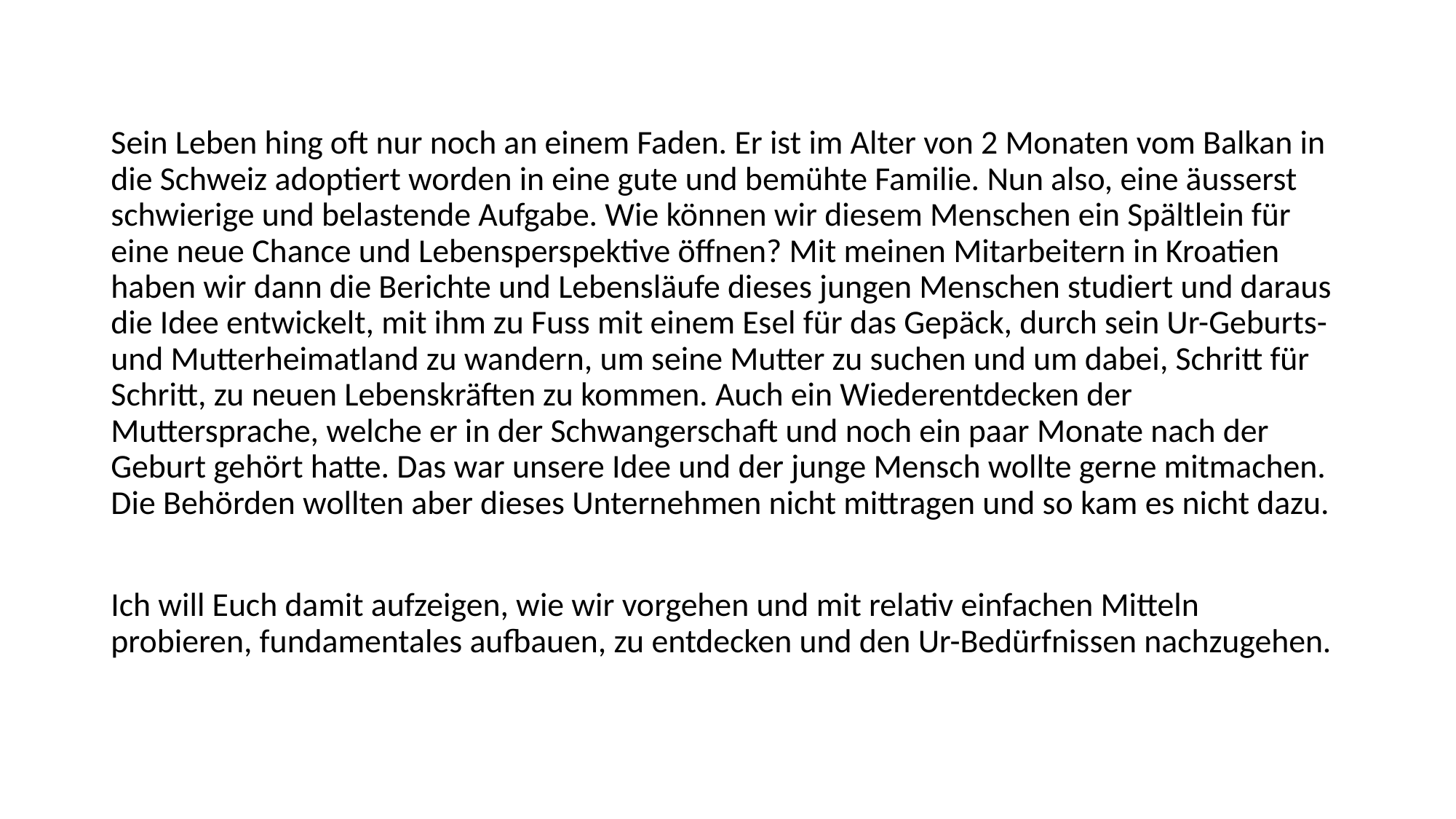

Sein Leben hing oft nur noch an einem Faden. Er ist im Alter von 2 Monaten vom Balkan in die Schweiz adoptiert worden in eine gute und bemühte Familie. Nun also, eine äusserst schwierige und belastende Aufgabe. Wie können wir diesem Menschen ein Spältlein für eine neue Chance und Lebensperspektive öffnen? Mit meinen Mitarbeitern in Kroatien haben wir dann die Berichte und Lebensläufe dieses jungen Menschen studiert und daraus die Idee entwickelt, mit ihm zu Fuss mit einem Esel für das Gepäck, durch sein Ur-Geburts- und Mutterheimatland zu wandern, um seine Mutter zu suchen und um dabei, Schritt für Schritt, zu neuen Lebenskräften zu kommen. Auch ein Wiederentdecken der Muttersprache, welche er in der Schwangerschaft und noch ein paar Monate nach der Geburt gehört hatte. Das war unsere Idee und der junge Mensch wollte gerne mitmachen. Die Behörden wollten aber dieses Unternehmen nicht mittragen und so kam es nicht dazu.

Ich will Euch damit aufzeigen, wie wir vorgehen und mit relativ einfachen Mitteln probieren, fundamentales aufbauen, zu entdecken und den Ur-Bedürfnissen nachzugehen.